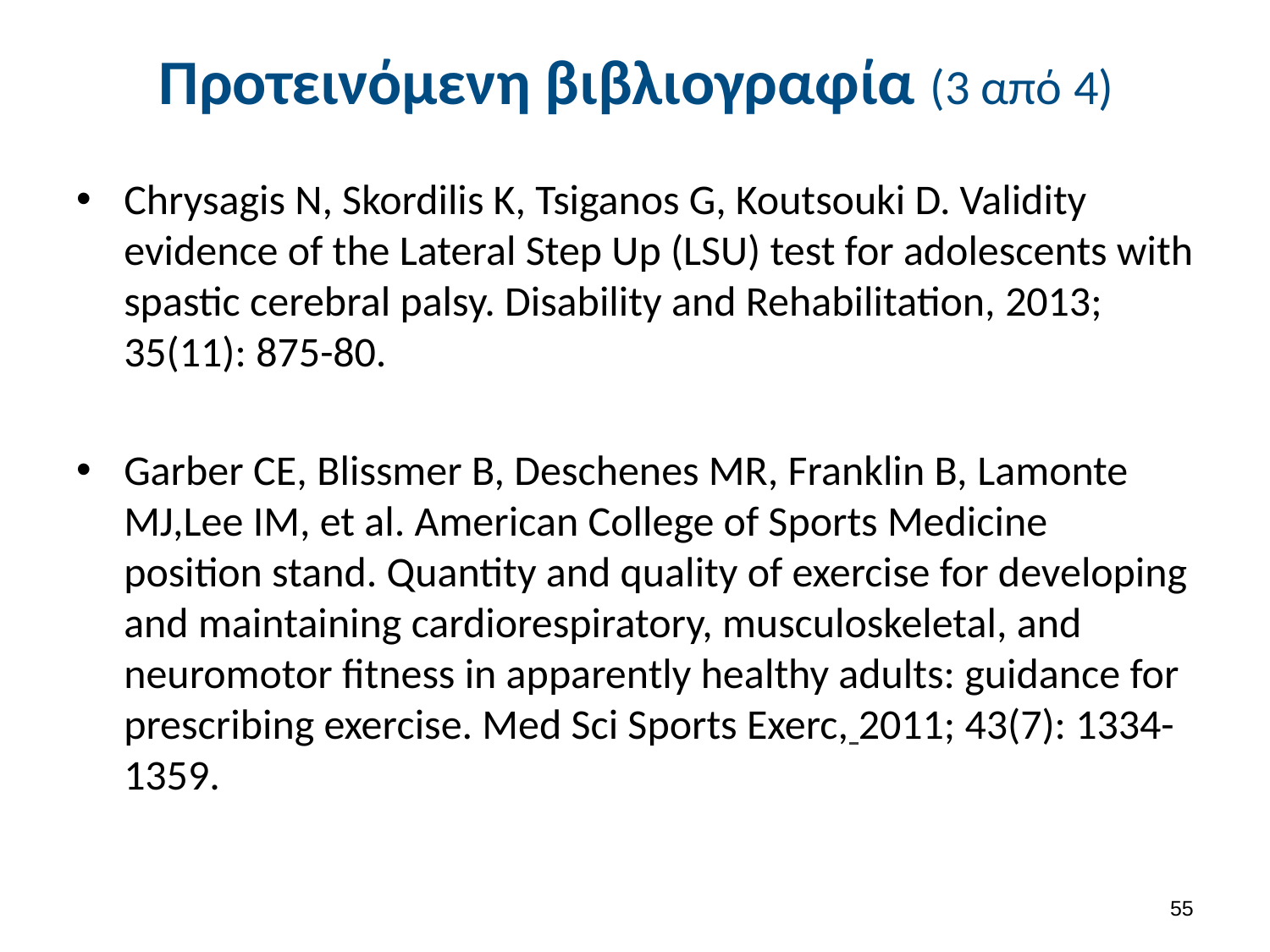

# Προτεινόμενη βιβλιογραφία (3 από 4)
Chrysagis N, Skordilis K, Tsiganos G, Koutsouki D. Validity evidence of the Lateral Step Up (LSU) test for adolescents with spastic cerebral palsy. Disability and Rehabilitation, 2013; 35(11): 875-80.

Garber CE, Blissmer B, Deschenes MR, Franklin B, Lamonte MJ,Lee IM, et al. American College of Sports Medicine position stand. Quantity and quality of exercise for developing and maintaining cardiorespiratory, musculoskeletal, and neuromotor fitness in apparently healthy adults: guidance for prescribing exercise. Med Sci Sports Exerc, 2011; 43(7): 1334-1359.

55